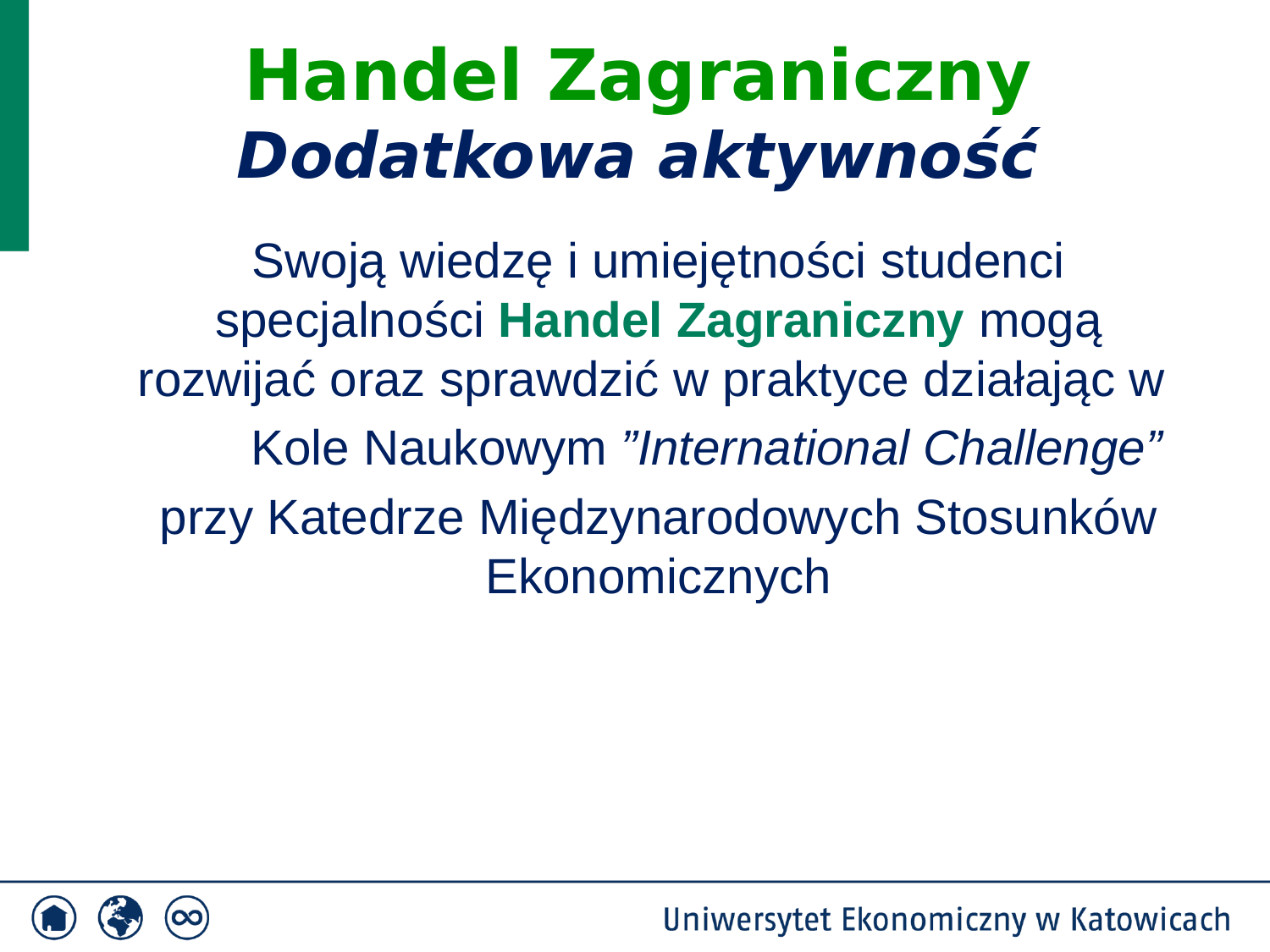

Handel Zagraniczny
Dodatkowa aktywność
	Swoją wiedzę i umiejętności studenci specjalności Handel Zagraniczny mogą rozwijać oraz sprawdzić w praktyce działając w
		Kole Naukowym ”International Challenge”
	przy Katedrze Międzynarodowych Stosunków Ekonomicznych